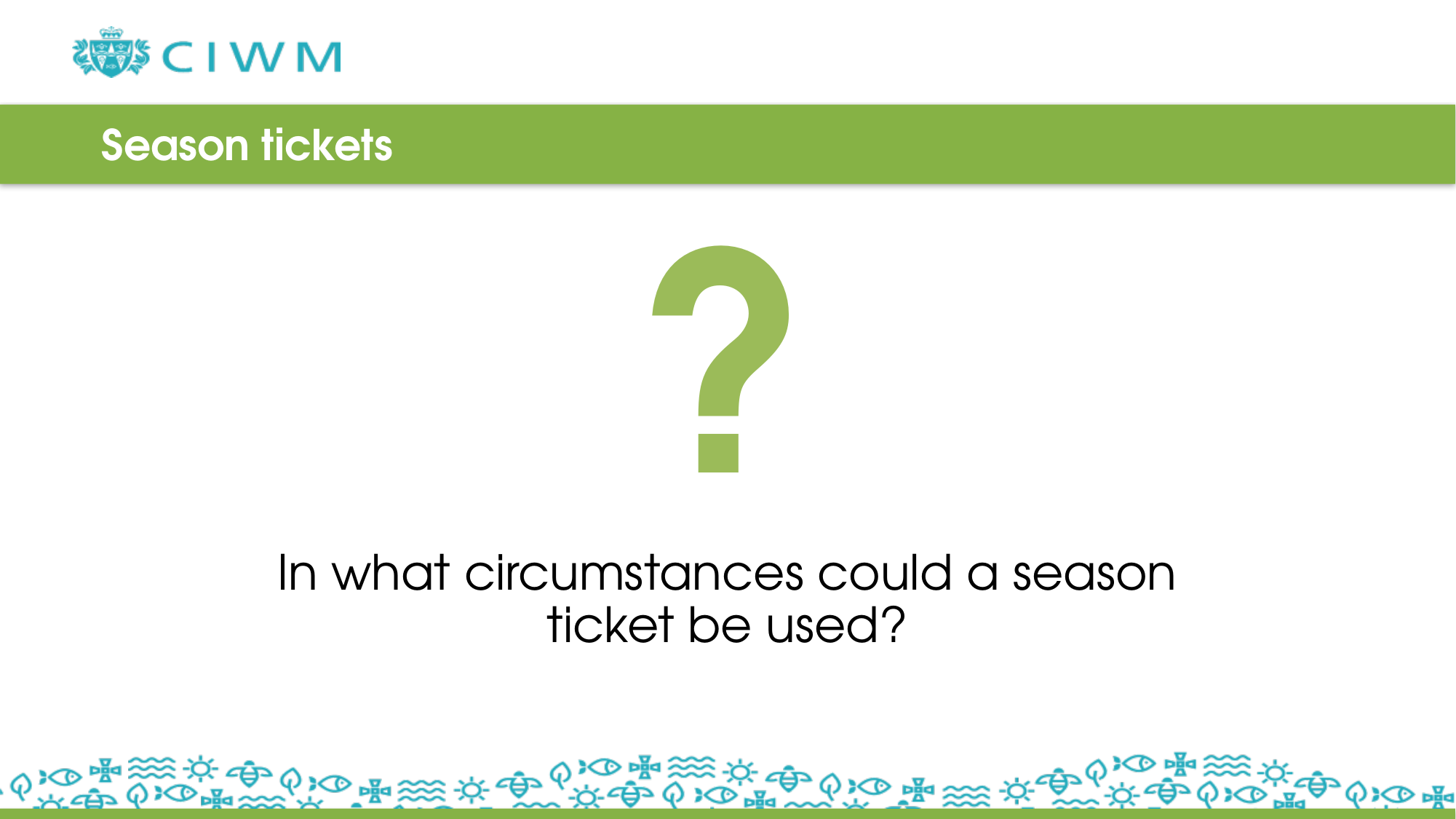

# Season tickets
?
In what circumstances could a season ticket be used?